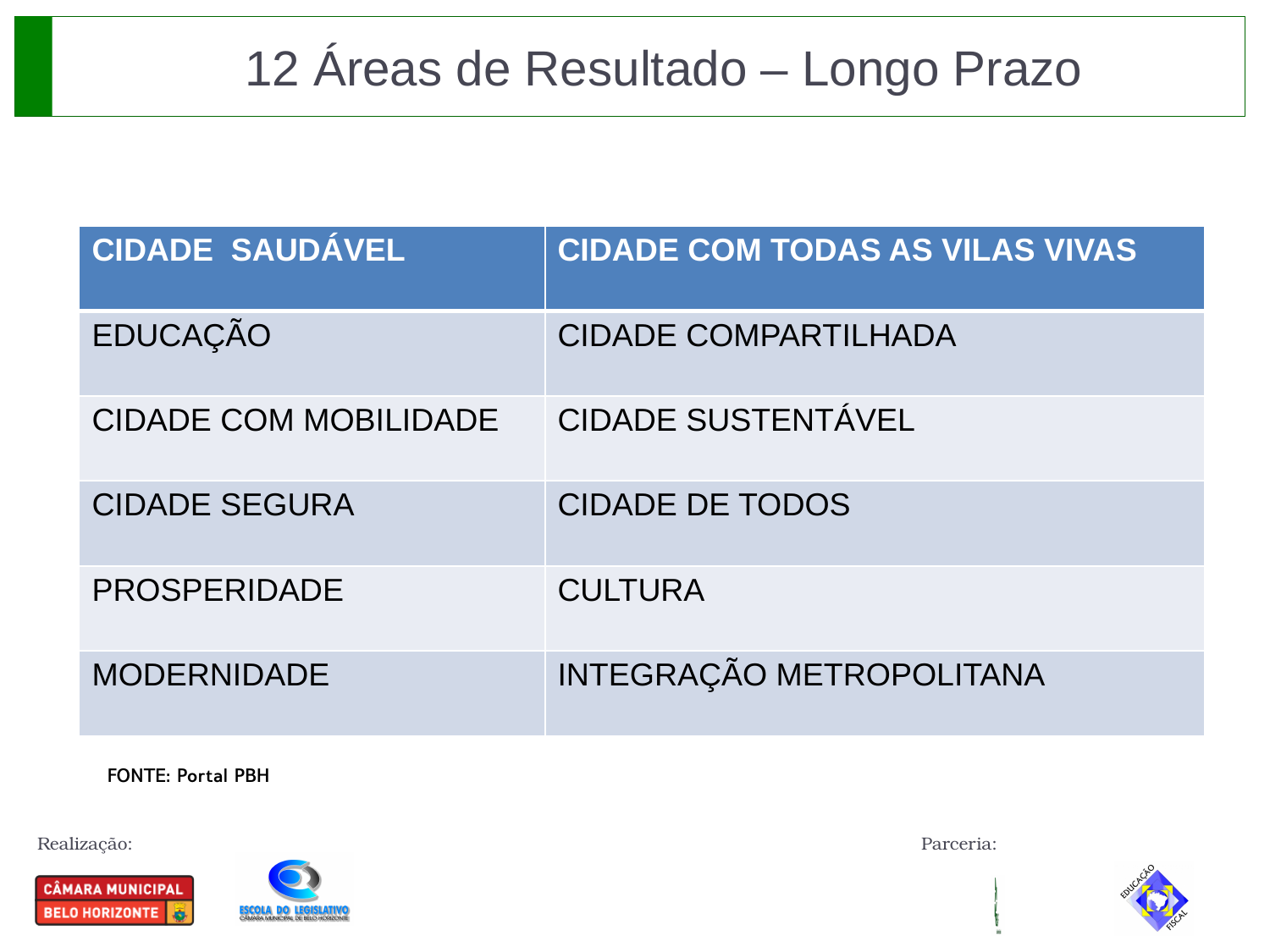

12 Áreas de Resultado – Longo Prazo
| CIDADE SAUDÁVEL | CIDADE COM TODAS AS VILAS VIVAS |
| --- | --- |
| EDUCAÇÃO | CIDADE COMPARTILHADA |
| CIDADE COM MOBILIDADE | CIDADE SUSTENTÁVEL |
| CIDADE SEGURA | CIDADE DE TODOS |
| PROSPERIDADE | CULTURA |
| MODERNIDADE | INTEGRAÇÃO METROPOLITANA |
FONTE: Portal PBH